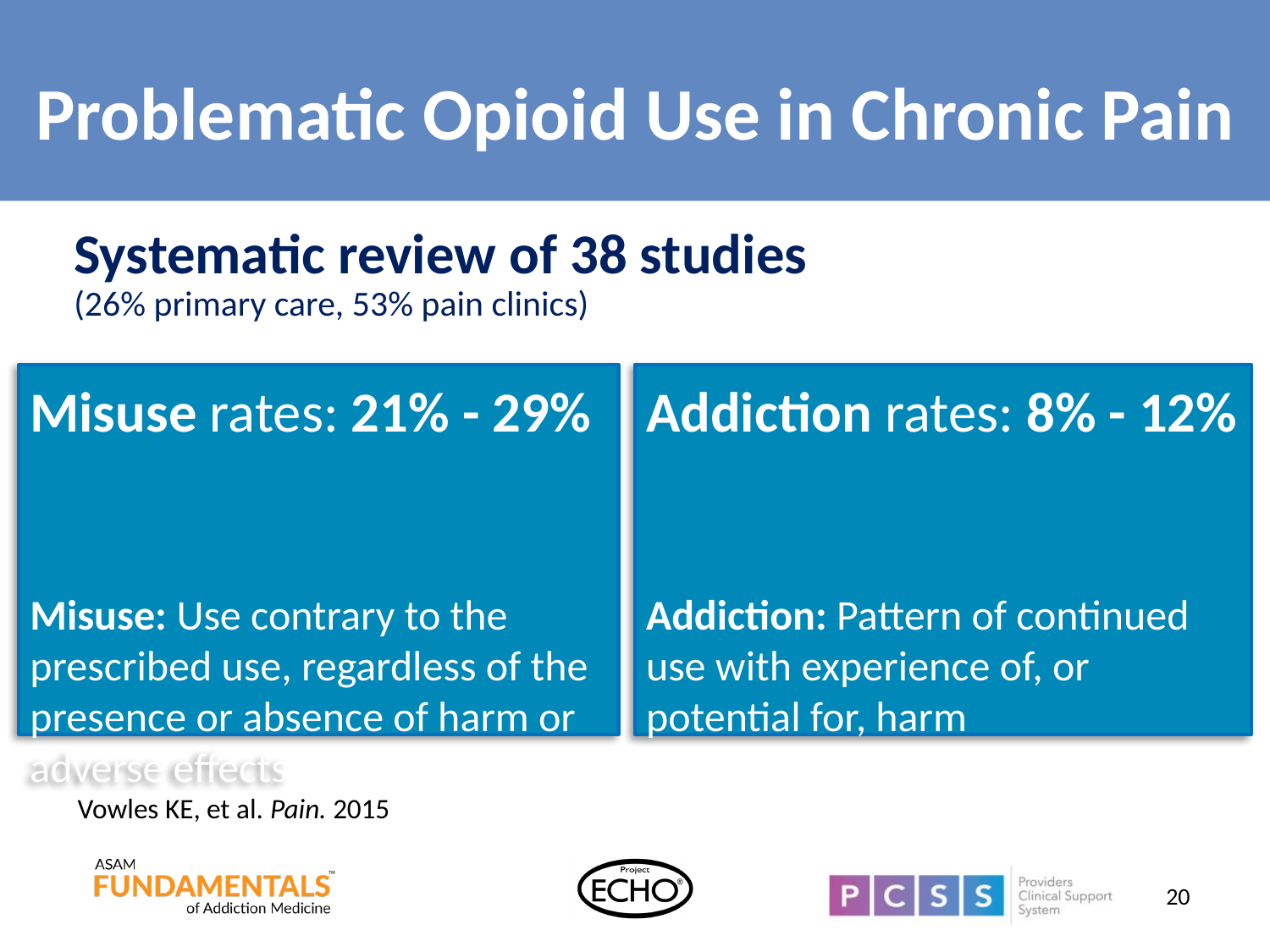

# Problematic Opioid Use in Chronic Pain
Systematic review of 38 studies
(26% primary care, 53% pain clinics)
Misuse rates: 21% - 29%

Misuse: Use contrary to the prescribed use, regardless of the presence or absence of harm or adverse effects
Addiction rates: 8% - 12%

Addiction: Pattern of continued use with experience of, or potential for, harm
Vowles KE, et al. Pain. 2015